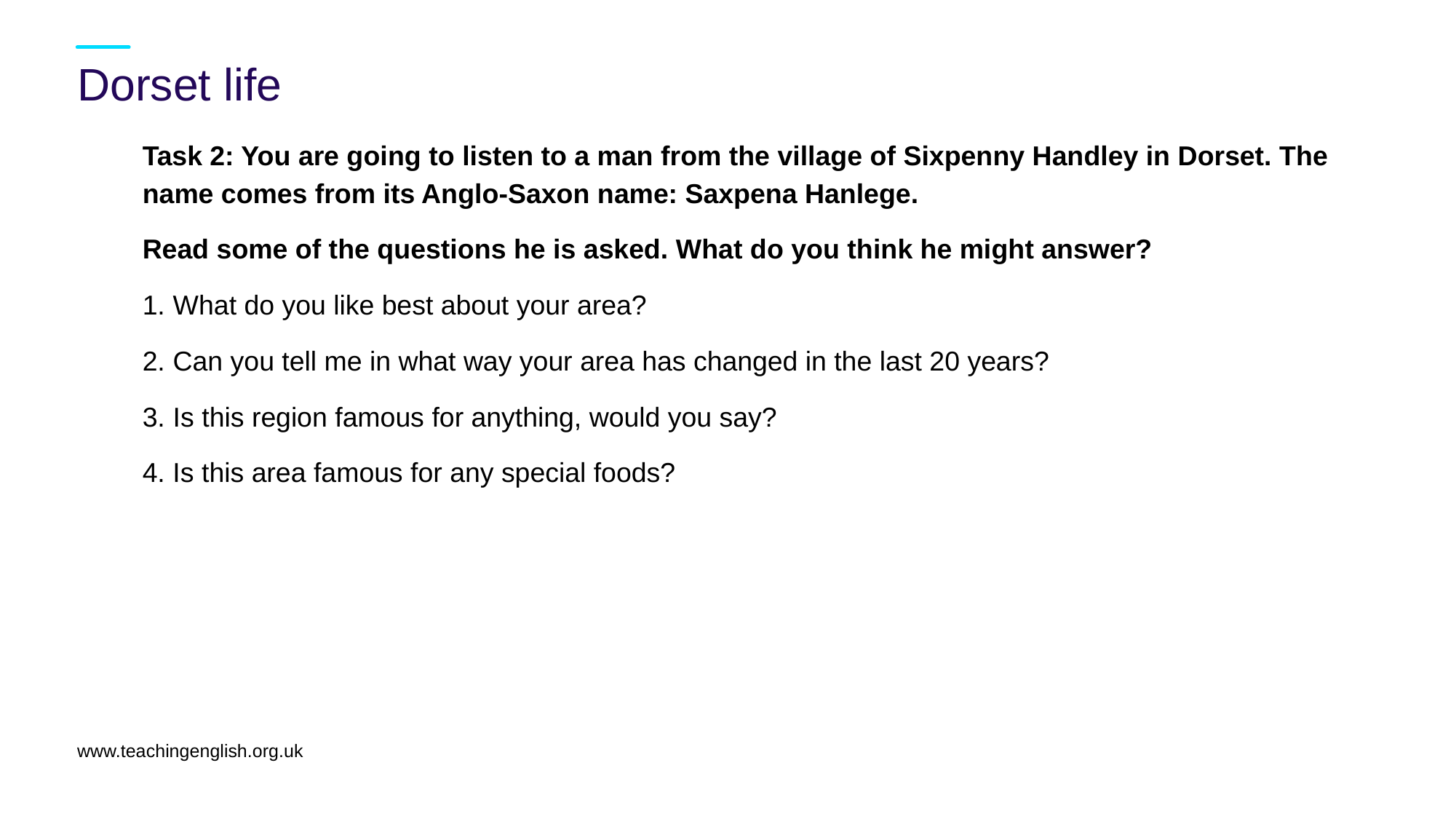

# Dorset life

Task 2: You are going to listen to a man from the village of Sixpenny Handley in Dorset. The name comes from its Anglo-Saxon name: Saxpena Hanlege.
Read some of the questions he is asked. What do you think he might answer?
1. What do you like best about your area?
2. Can you tell me in what way your area has changed in the last 20 years?
3. Is this region famous for anything, would you say?
4. Is this area famous for any special foods?

www.teachingenglish.org.uk